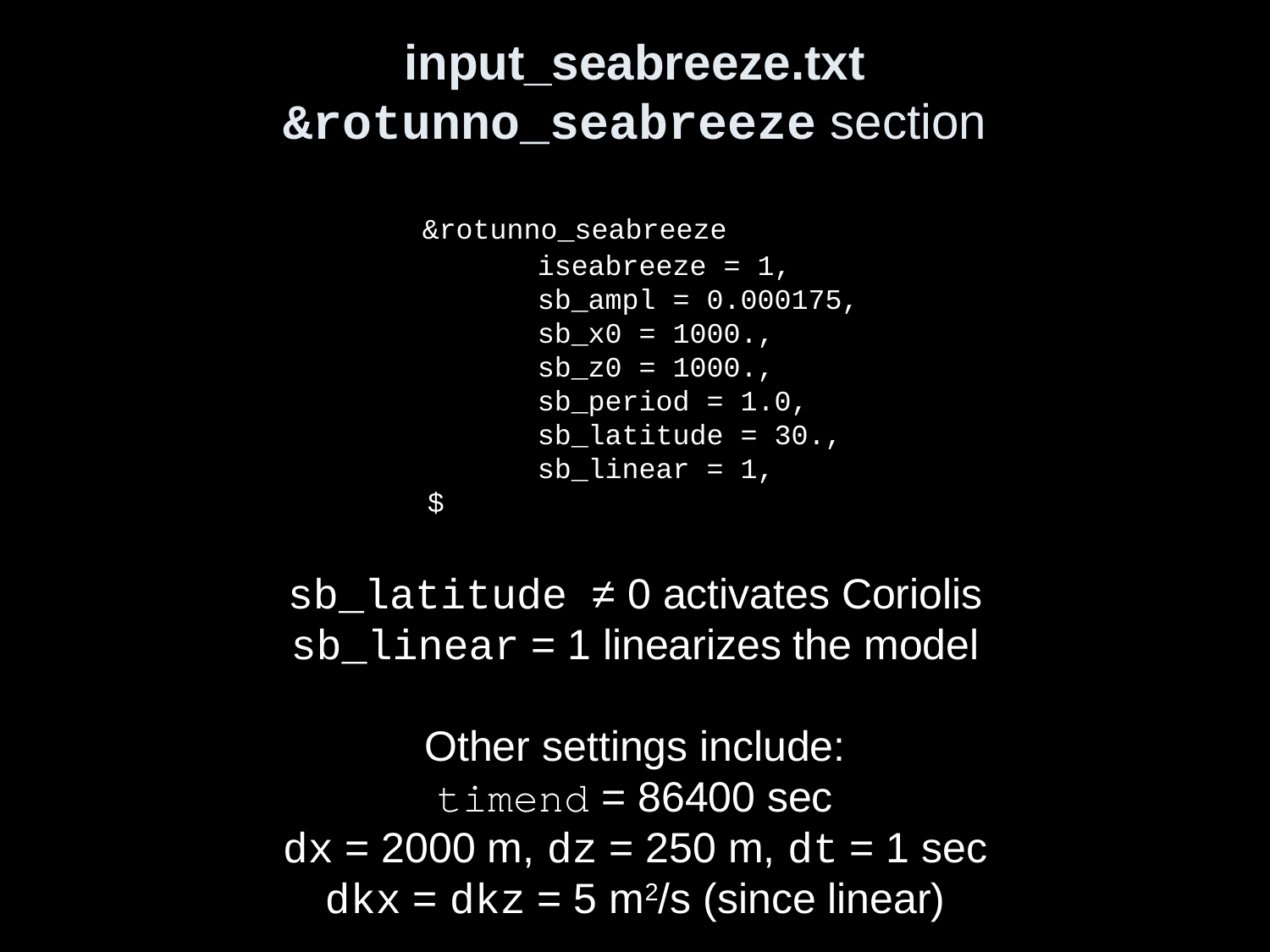

# input_seabreeze.txt &rotunno_seabreeze section
 &rotunno_seabreeze
	iseabreeze = 1,
	sb_ampl = 0.000175,
	sb_x0 = 1000.,
	sb_z0 = 1000.,
	sb_period = 1.0,
	sb_latitude = 30.,
	sb_linear = 1,
 $

sb_latitude ≠ 0 activates Coriolis
sb_linear = 1 linearizes the model

Other settings include:
timend = 86400 sec
dx = 2000 m, dz = 250 m, dt = 1 sec
dkx = dkz = 5 m2/s (since linear)